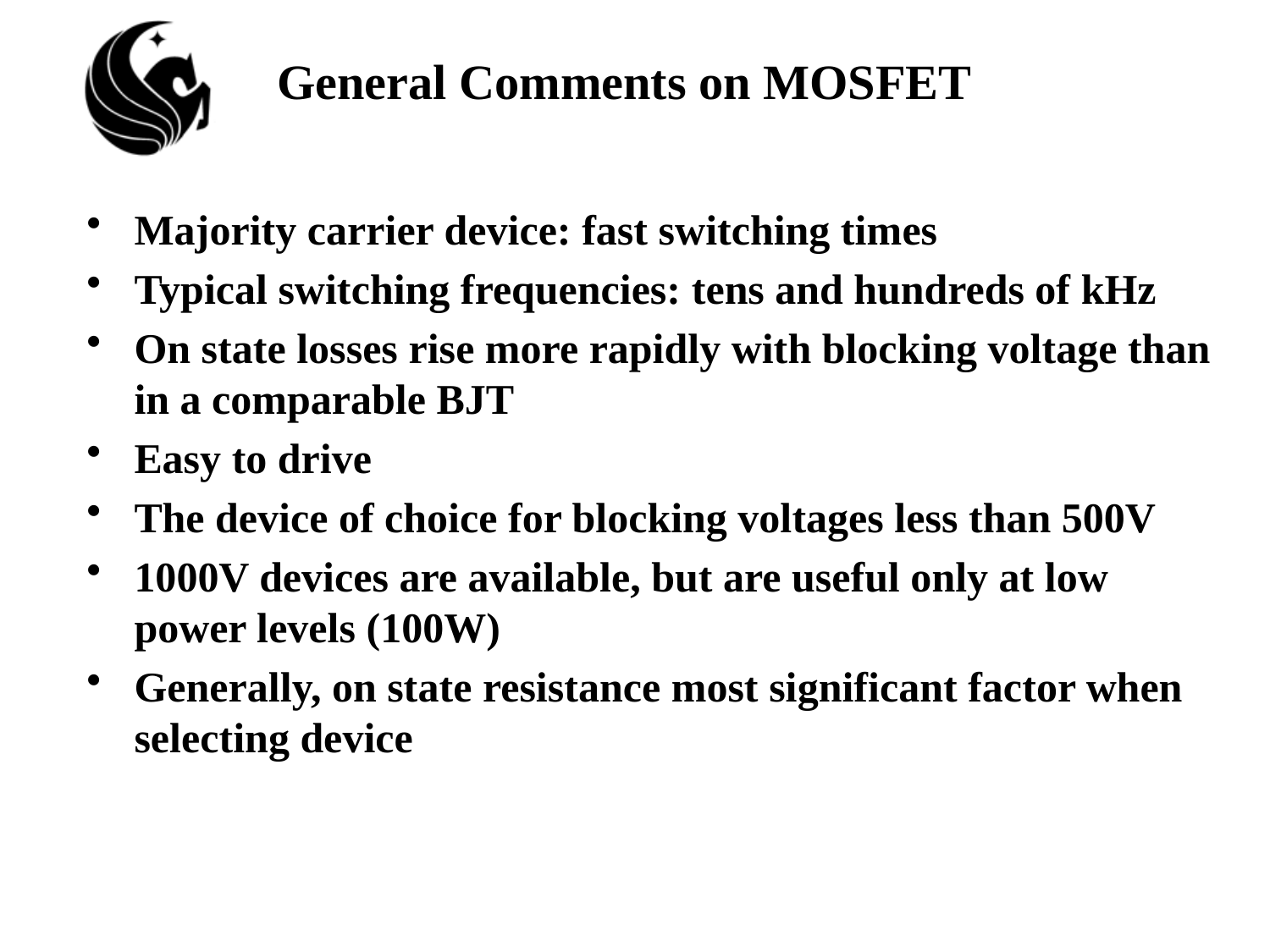

# General Comments on MOSFET

Majority carrier device: fast switching times
Typical switching frequencies: tens and hundreds of kHz
On state losses rise more rapidly with blocking voltage than in a comparable BJT
Easy to drive
The device of choice for blocking voltages less than 500V
1000V devices are available, but are useful only at low power levels (100W)
Generally, on state resistance most significant factor when selecting device